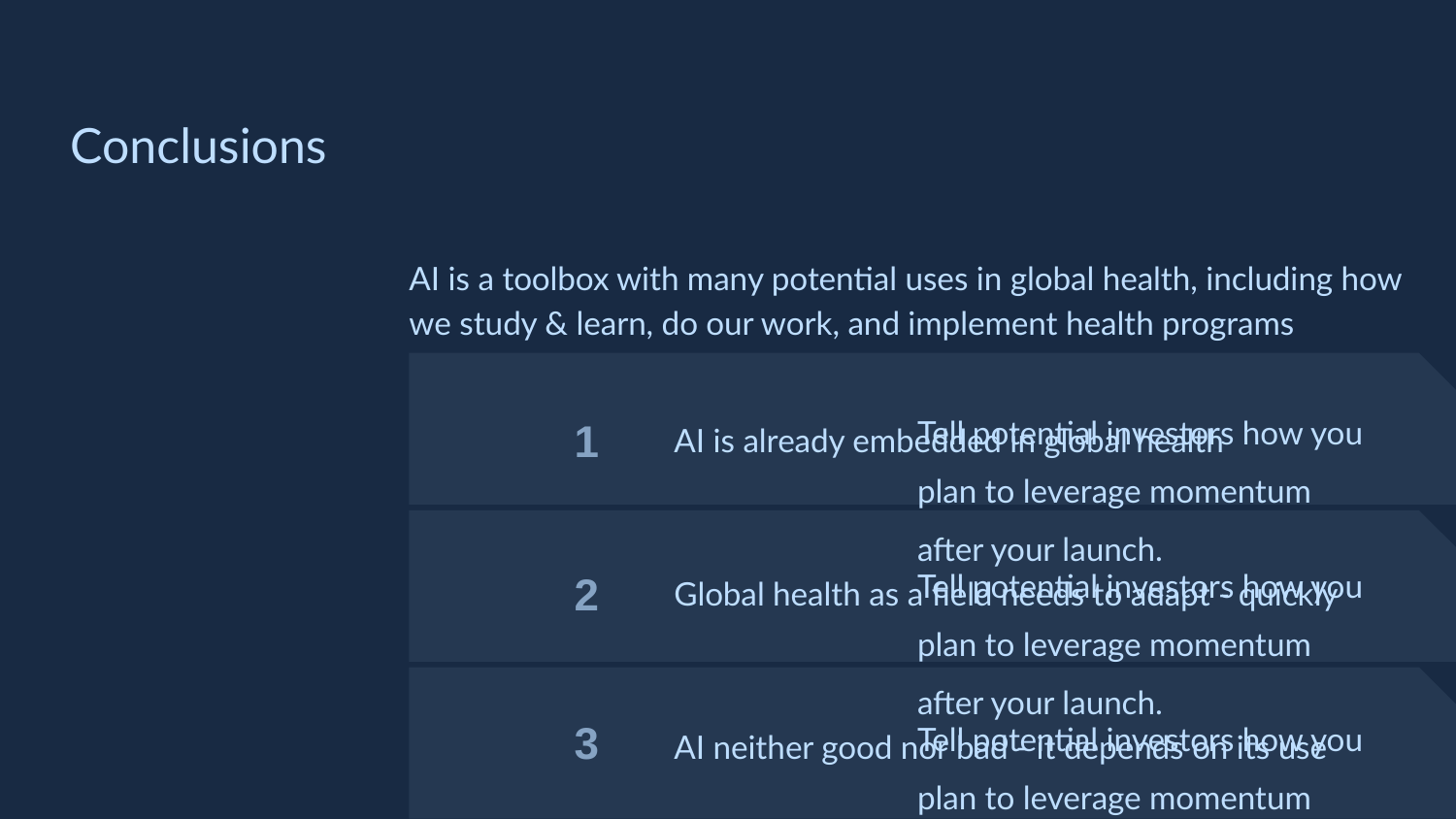

Conclusions
AI is a toolbox with many potential uses in global health, including how we study & learn, do our work, and implement health programs

Tell potential investors how you plan to leverage momentum after your launch.
AI is already embedded in global health
# 1

Tell potential investors how you plan to leverage momentum after your launch.
Global health as a field needs to adapt - quickly
2

Tell potential investors how you plan to leverage momentum after your launch.
AI neither good nor bad - it depends on its use
3